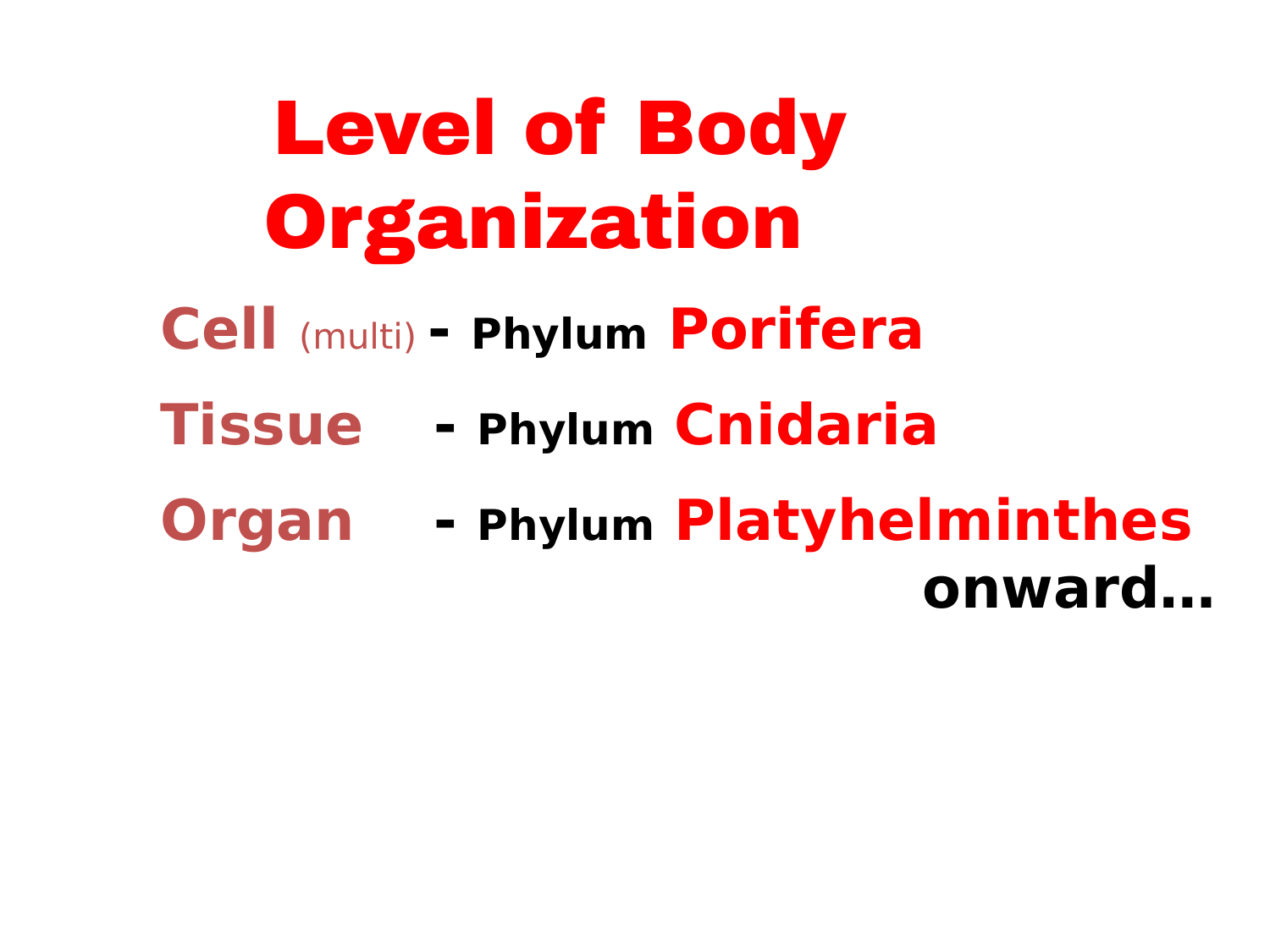

Level of Body         		    Organization
	Cell (multi) - Phylum Porifera
	Tissue 	 - Phylum Cnidaria
	Organ 	 - Phylum Platyhelminthes 							onward…